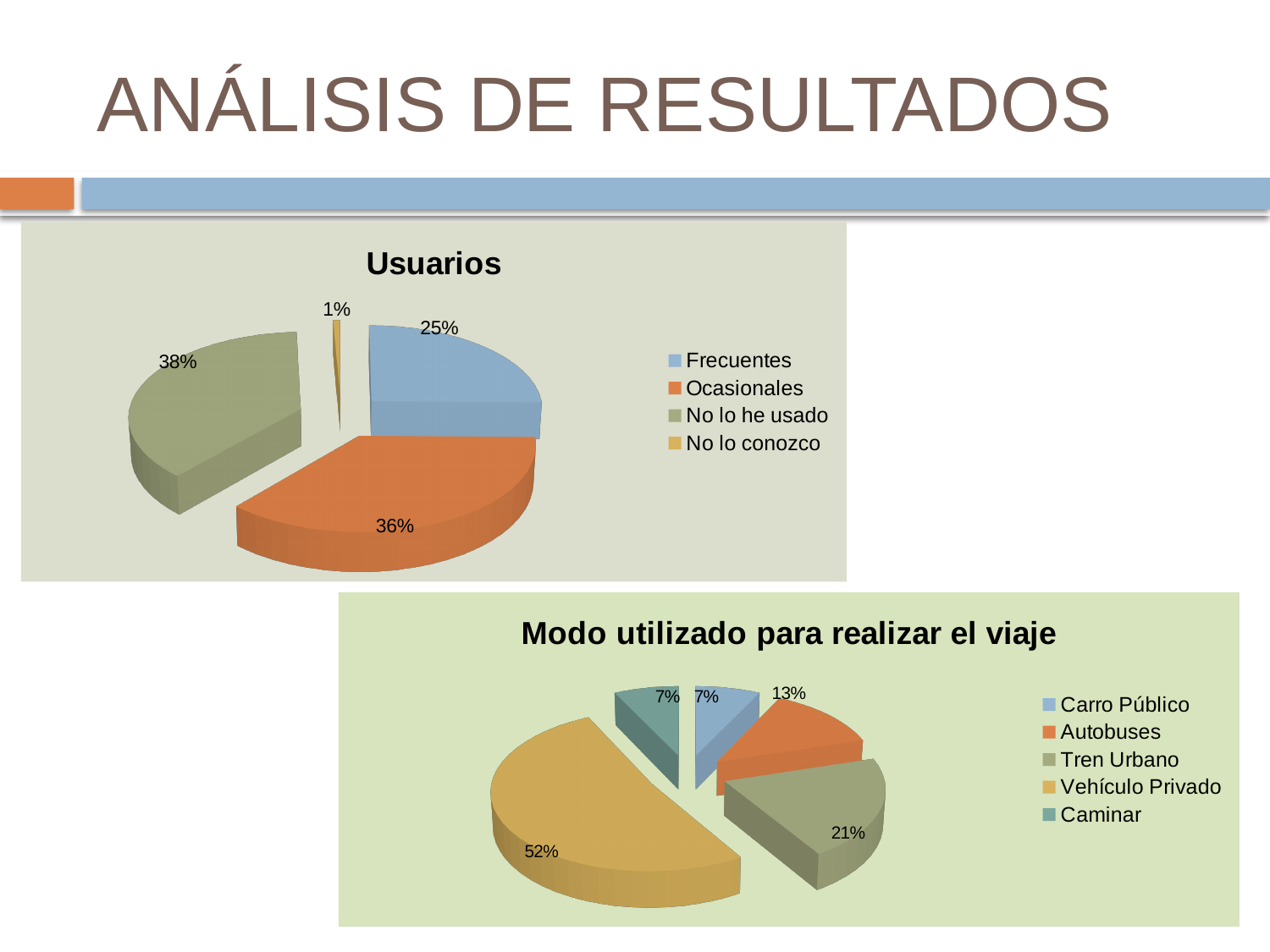

# ANÁLISIS DE RESULTADOS

[unsupported chart]

[unsupported chart]